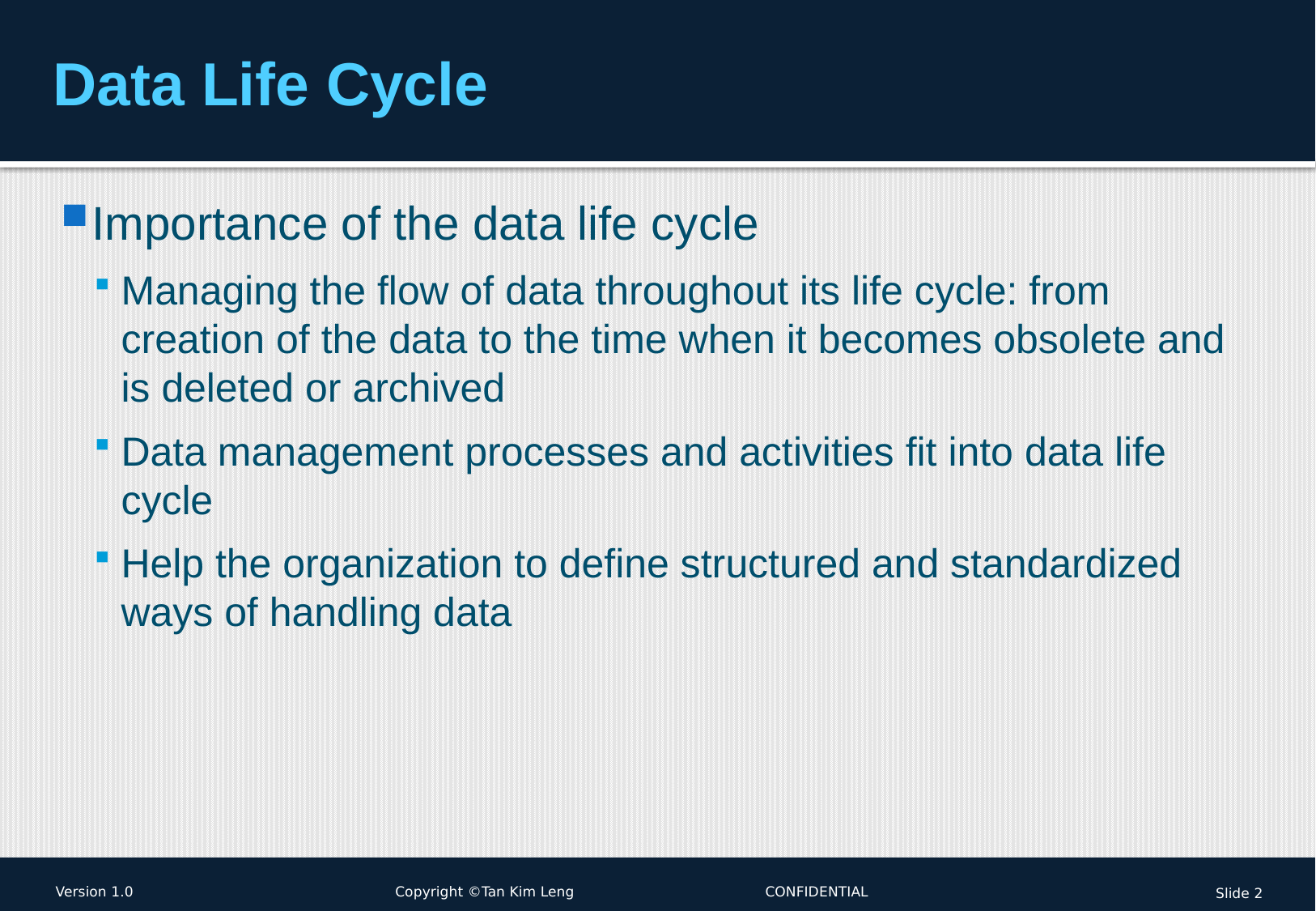

# Data Life Cycle
Importance of the data life cycle
Managing the flow of data throughout its life cycle: from creation of the data to the time when it becomes obsolete and is deleted or archived
Data management processes and activities fit into data life cycle
Help the organization to define structured and standardized ways of handling data

Version 1.0
Copyright ©Tan Kim Leng                                           CONFIDENTIAL
Slide 2